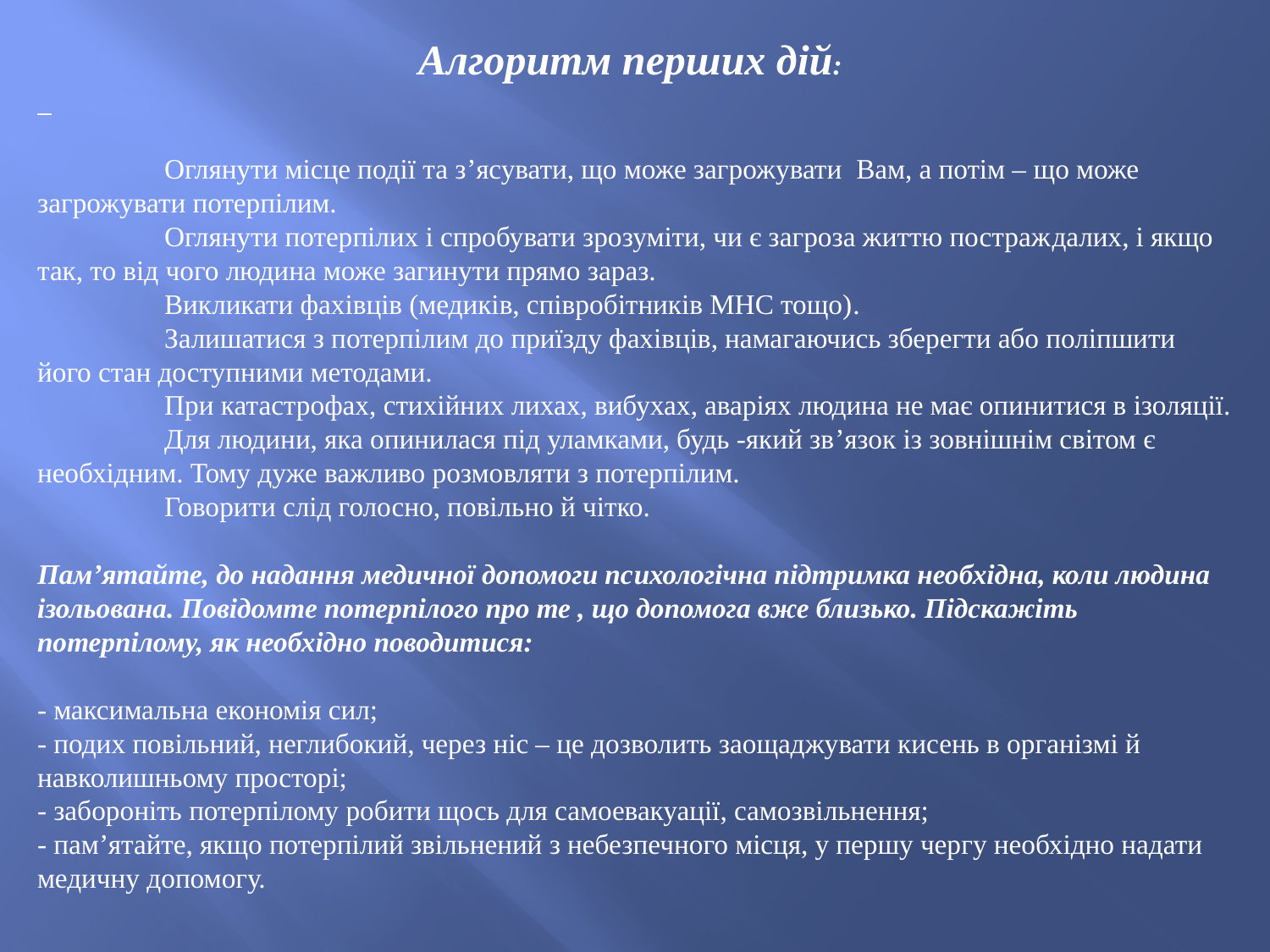

Алгоритм перших дій:

 	Оглянути місце події та з’ясувати, що може загрожувати  Вам, а потім – що може загрожувати потерпілим.
	Оглянути потерпілих і спробувати зрозуміти, чи є загроза життю постраждалих, і якщо так, то від чого людина може загинути прямо зараз.
	Викликати фахівців (медиків, співробітників МНС тощо).
	Залишатися з потерпілим до приїзду фахівців, намагаючись зберегти або поліпшити його стан доступними методами.
	При катастрофах, стихійних лихах, вибухах, аваріях людина не має опинитися в ізоляції.
	Для людини, яка опинилася під уламками, будь -який зв’язок із зовнішнім світом є необхідним. Тому дуже важливо розмовляти з потерпілим.
	Говорити слід голосно, повільно й чітко.

Пам’ятайте, до надання медичної допомоги психологічна підтримка необхідна, коли людина ізольована. Повідомте потерпілого про те , що допомога вже близько. Підскажіть потерпілому, як необхідно поводитися:

- максимальна економія сил;
- подих повільний, неглибокий, через ніс – це дозволить заощаджувати кисень в організмі й навколишньому просторі;
- забороніть потерпілому робити щось для самоевакуації, самозвільнення;
- пам’ятайте, якщо потерпілий звільнений з небезпечного місця, у першу чергу необхідно надати медичну допомогу.